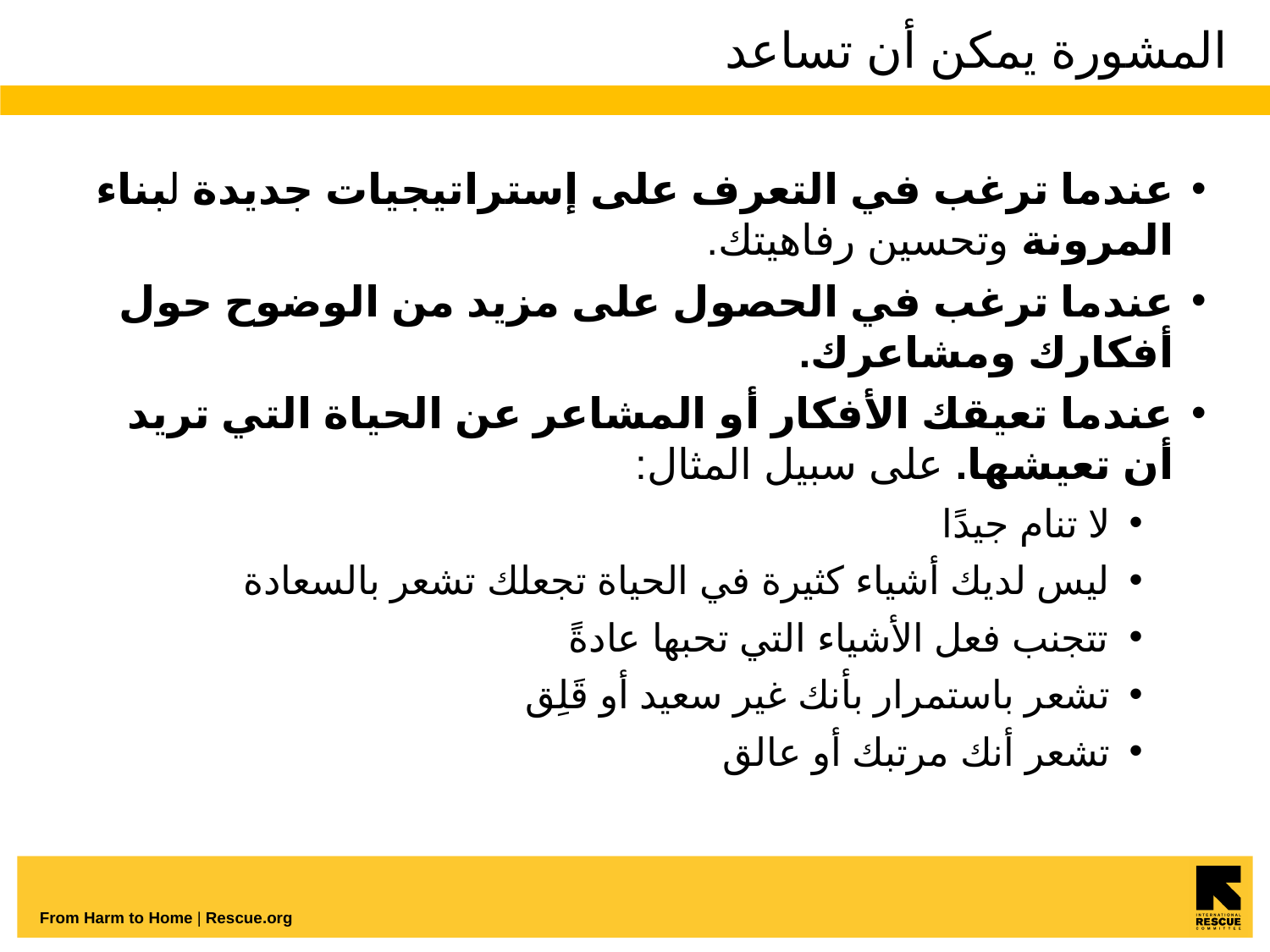

# المشورة يمكن أن تساعد
عندما ترغب في التعرف على إستراتيجيات جديدة لبناء المرونة وتحسين رفاهيتك.
عندما ترغب في الحصول على مزيد من الوضوح حول أفكارك ومشاعرك.
عندما تعيقك الأفكار أو المشاعر عن الحياة التي تريد أن تعيشها. على سبيل المثال:
لا تنام جيدًا
ليس لديك أشياء كثيرة في الحياة تجعلك تشعر بالسعادة
تتجنب فعل الأشياء التي تحبها عادةً
تشعر باستمرار بأنك غير سعيد أو قَلِق
تشعر أنك مرتبك أو عالق